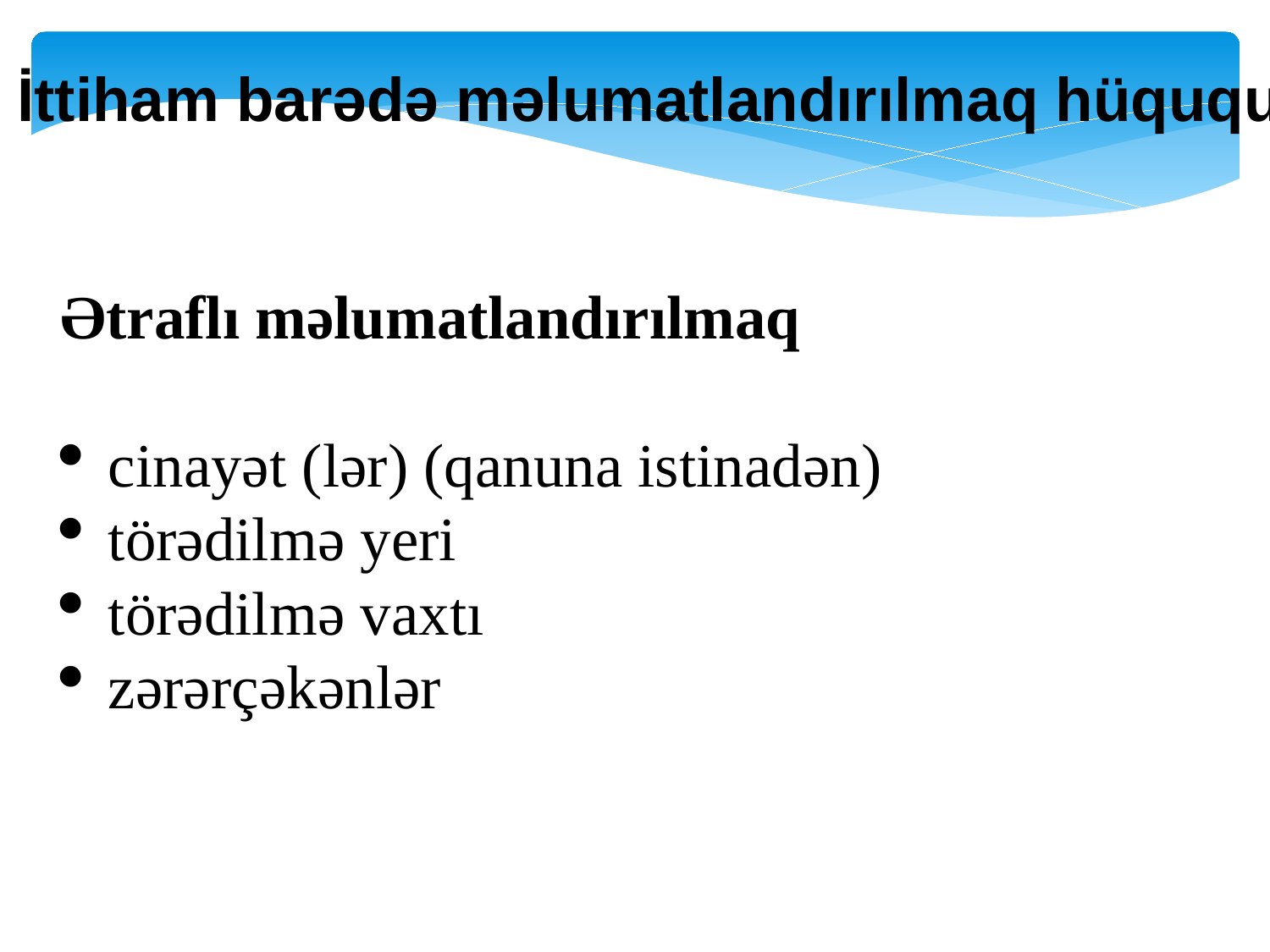

İttiham barədə məlumatlandırılmaq hüququ
Ətraflı məlumatlandırılmaq

cinayət (lər) (qanuna istinadən)
törədilmə yeri
törədilmə vaxtı
zərərçəkənlər